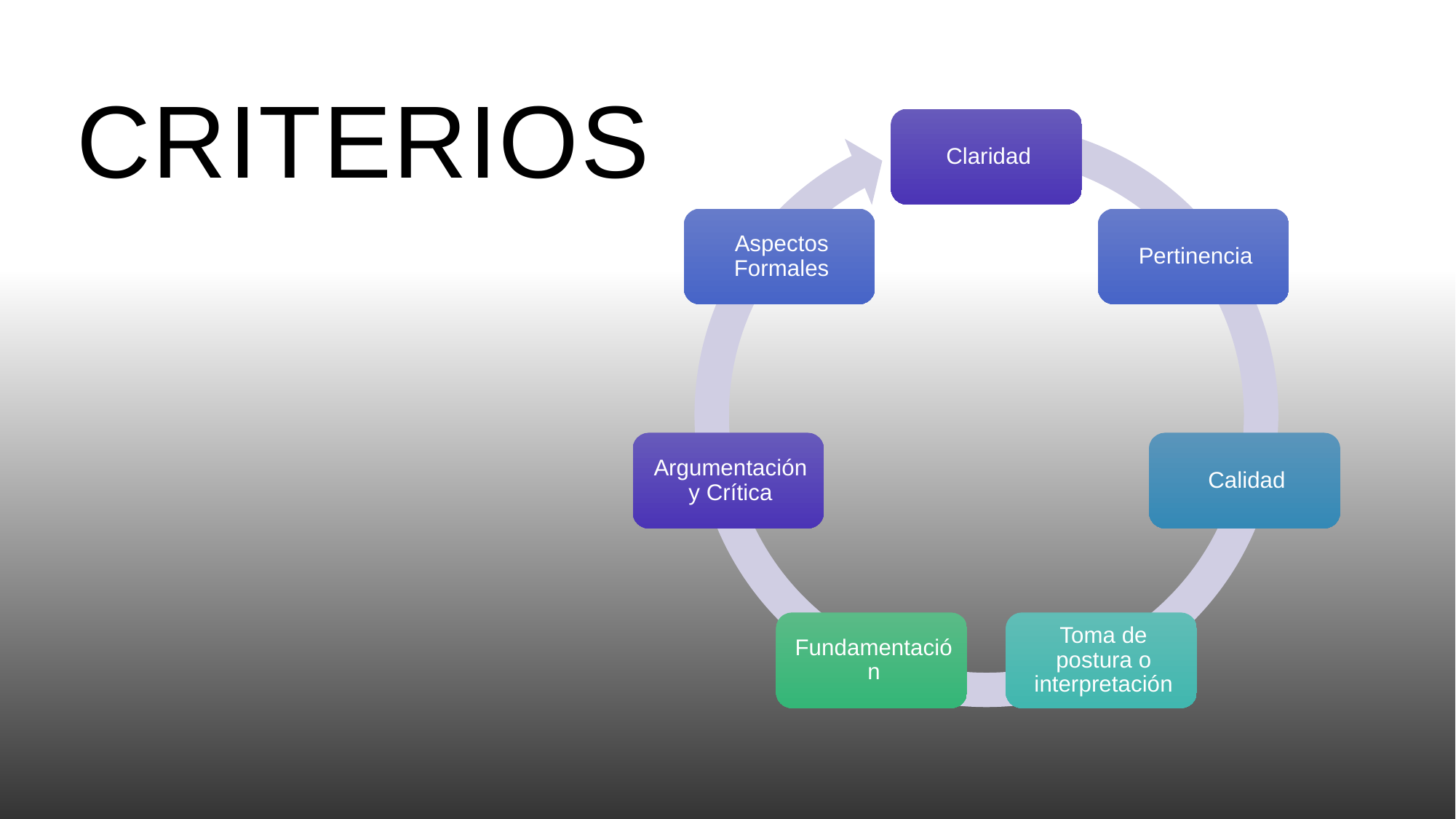

# CRITERIOS
Claridad
Pertinencia
Calidad
Toma de postura o interpretación
Fundamentación
Argumentación y Crítica
Aspectos Formales